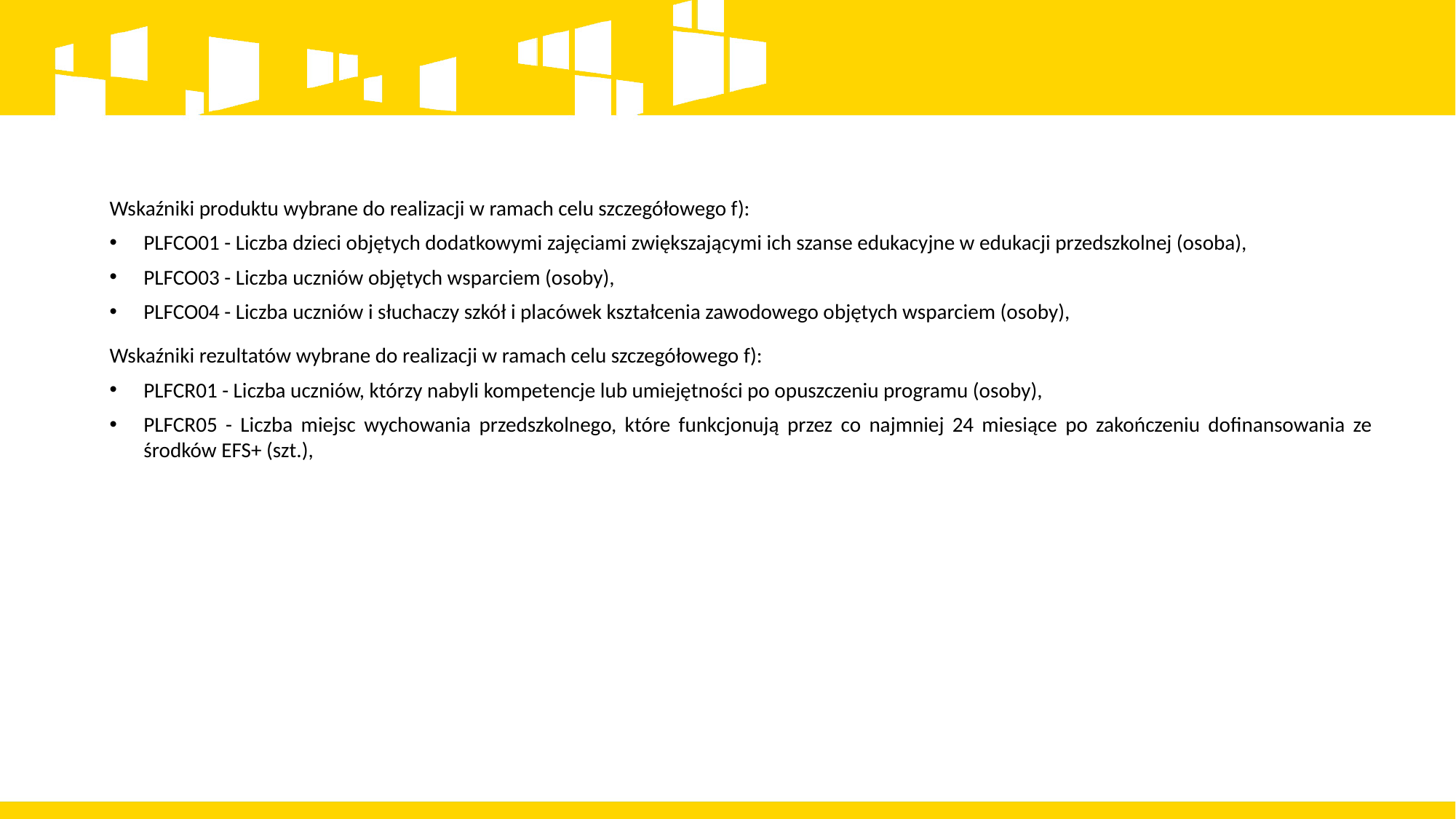

Wskaźniki produktu wybrane do realizacji w ramach celu szczegółowego f):
PLFCO01 - Liczba dzieci objętych dodatkowymi zajęciami zwiększającymi ich szanse edukacyjne w edukacji przedszkolnej (osoba),
PLFCO03 - Liczba uczniów objętych wsparciem (osoby),
PLFCO04 - Liczba uczniów i słuchaczy szkół i placówek kształcenia zawodowego objętych wsparciem (osoby),
Wskaźniki rezultatów wybrane do realizacji w ramach celu szczegółowego f):
PLFCR01 - Liczba uczniów, którzy nabyli kompetencje lub umiejętności po opuszczeniu programu (osoby),
PLFCR05 - Liczba miejsc wychowania przedszkolnego, które funkcjonują przez co najmniej 24 miesiące po zakończeniu dofinansowania ze środków EFS+ (szt.),